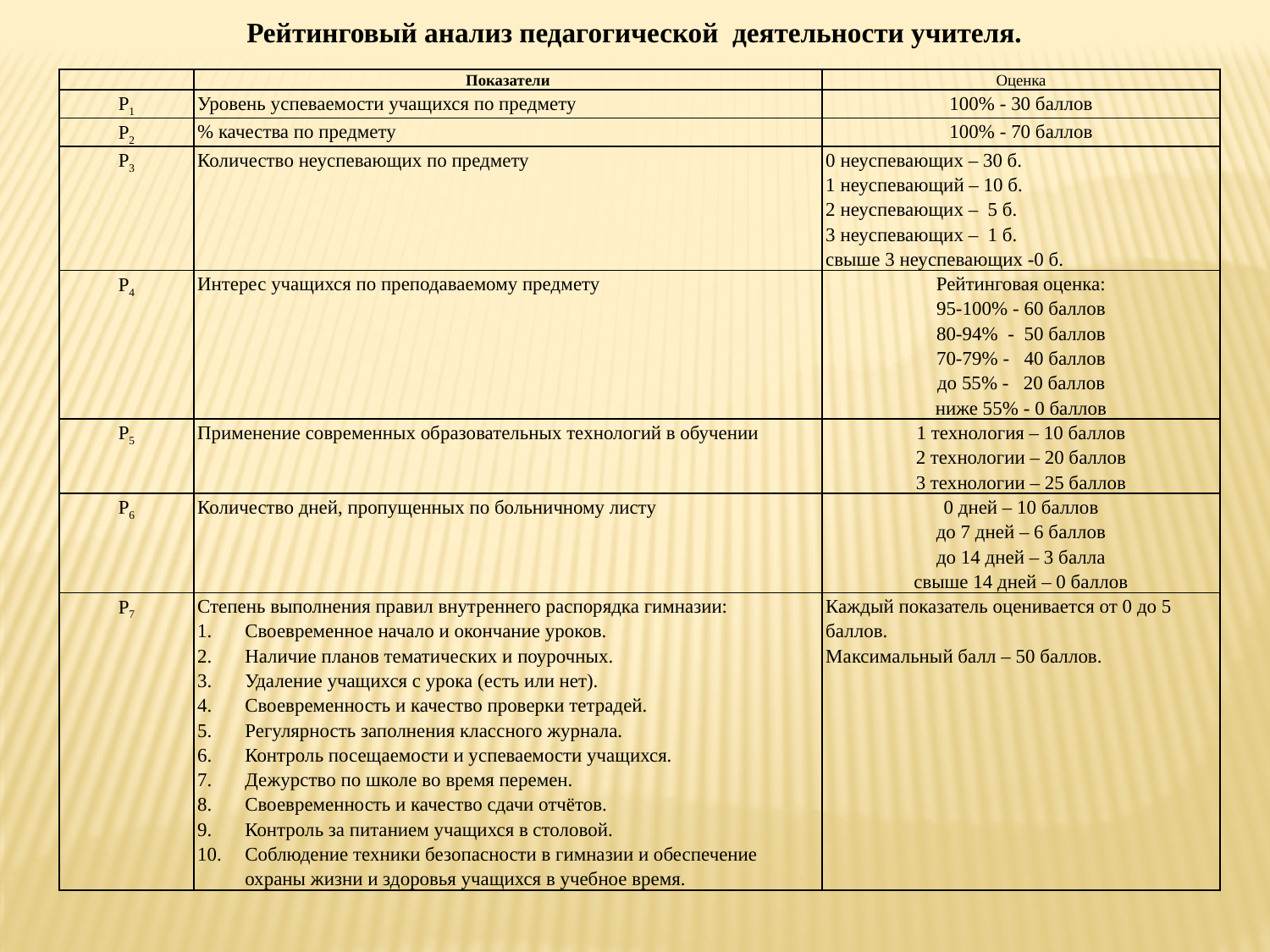

Рейтинговый анализ педагогической  деятельности учителя.
|  | Показатели | Оценка |
| --- | --- | --- |
| Р1 | Уровень успеваемости учащихся по предмету | 100% - 30 баллов |
| Р2 | % качества по предмету | 100% - 70 баллов |
| Р3 | Количество неуспевающих по предмету | 0 неуспевающих – 30 б. 1 неуспевающий – 10 б. 2 неуспевающих – 5 б. 3 неуспевающих – 1 б. свыше 3 неуспевающих -0 б. |
| Р4 | Интерес учащихся по преподаваемому предмету | Рейтинговая оценка: 95-100% - 60 баллов 80-94% - 50 баллов 70-79% - 40 баллов до 55% - 20 баллов ниже 55% - 0 баллов |
| Р5 | Применение современных образовательных технологий в обучении | 1 технология – 10 баллов 2 технологии – 20 баллов 3 технологии – 25 баллов |
| Р6 | Количество дней, пропущенных по больничному листу | 0 дней – 10 баллов до 7 дней – 6 баллов до 14 дней – 3 балла свыше 14 дней – 0 баллов |
| Р7 | Степень выполнения правил внутреннего распорядка гимназии: Своевременное начало и окончание уроков. Наличие планов тематических и поурочных. Удаление учащихся с урока (есть или нет). Своевременность и качество проверки тетрадей. Регулярность заполнения классного журнала. Контроль посещаемости и успеваемости учащихся. Дежурство по школе во время перемен. Своевременность и качество сдачи отчётов. Контроль за питанием учащихся в столовой. Соблюдение техники безопасности в гимназии и обеспечение охраны жизни и здоровья учащихся в учебное время. | Каждый показатель оценивается от 0 до 5 баллов. Максимальный балл – 50 баллов. |